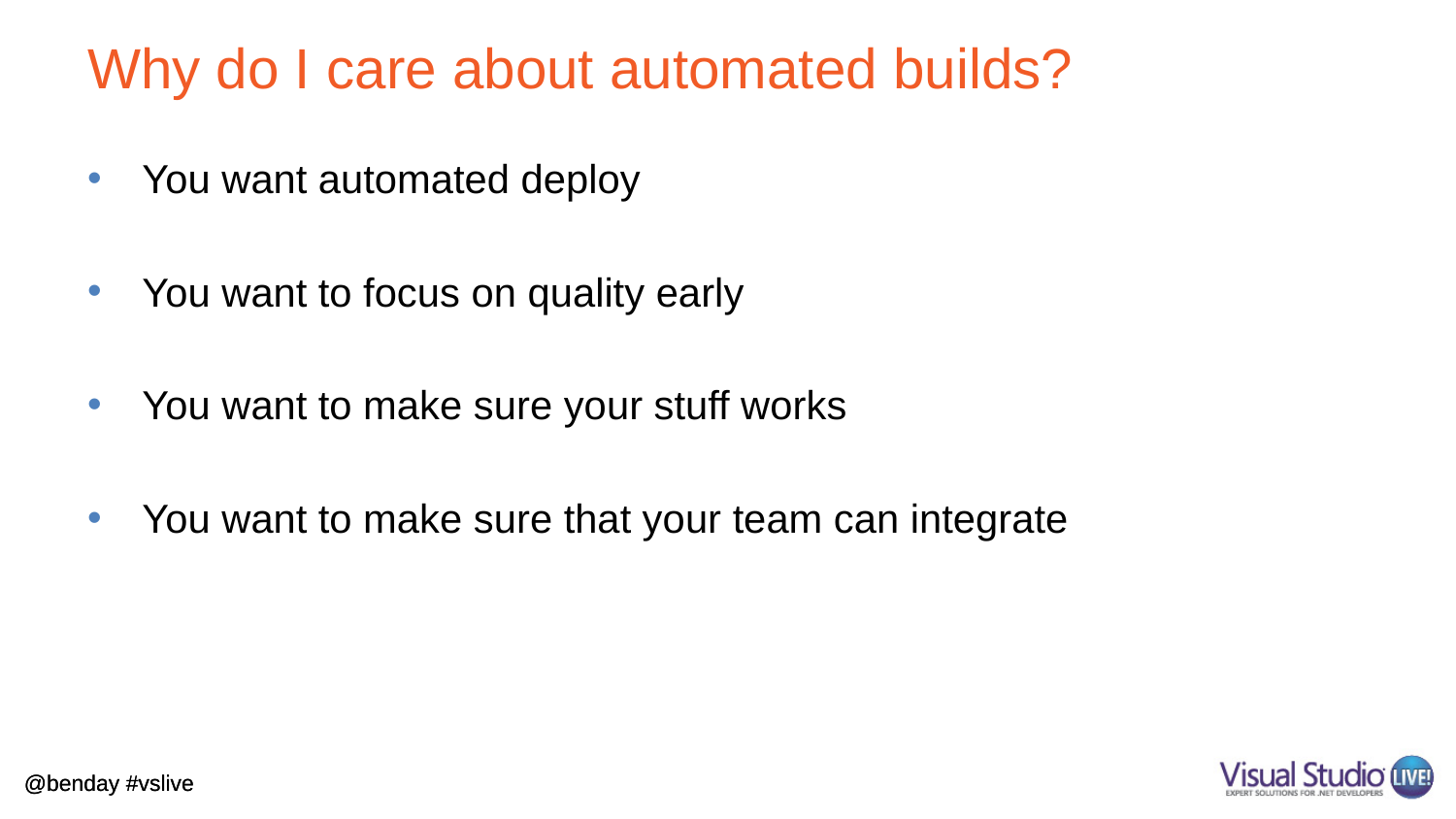

# Why do I care about automated builds?
You want automated deploy

You want to focus on quality early

You want to make sure your stuff works

You want to make sure that your team can integrate